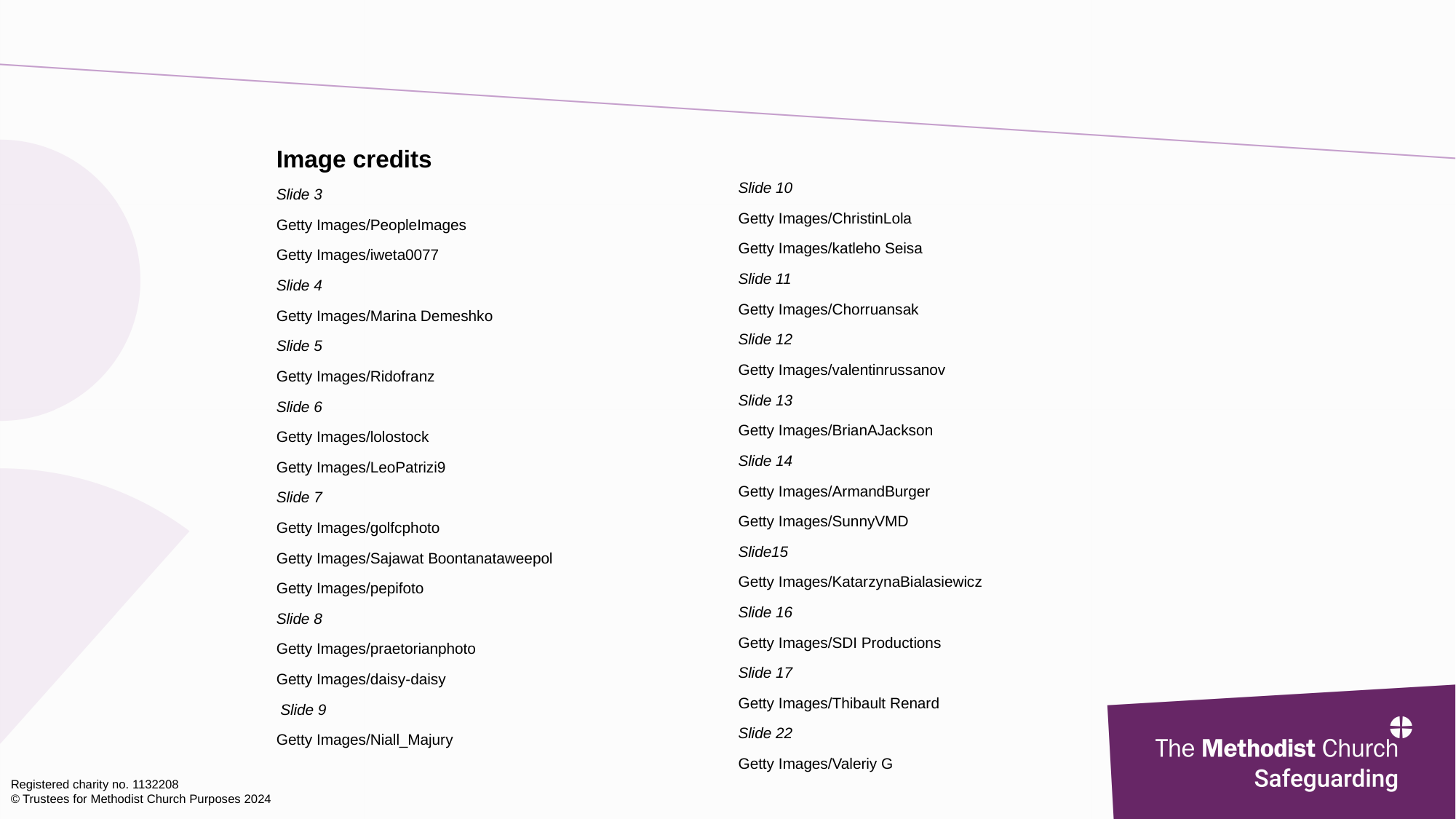

Image credits
Slide 3
Getty Images/PeopleImages
Getty Images/iweta0077
Slide 4
Getty Images/Marina Demeshko
Slide 5
Getty Images/Ridofranz
Slide 6
Getty Images/lolostock
Getty Images/LeoPatrizi9
Slide 7
Getty Images/golfcphoto
Getty Images/Sajawat Boontanataweepol
Getty Images/pepifoto
Slide 8
Getty Images/praetorianphoto
Getty Images/daisy-daisy
 Slide 9
Getty Images/Niall_Majury

Slide 10
Getty Images/ChristinLola
Getty Images/katleho Seisa
Slide 11
Getty Images/Chorruansak
Slide 12
Getty Images/valentinrussanov
Slide 13
Getty Images/BrianAJackson
Slide 14
Getty Images/ArmandBurger
Getty Images/SunnyVMD
Slide15
Getty Images/KatarzynaBialasiewicz
Slide 16
Getty Images/SDI Productions
Slide 17
Getty Images/Thibault Renard
Slide 22
Getty Images/Valeriy G

Registered charity no. 1132208
© Trustees for Methodist Church Purposes 2024